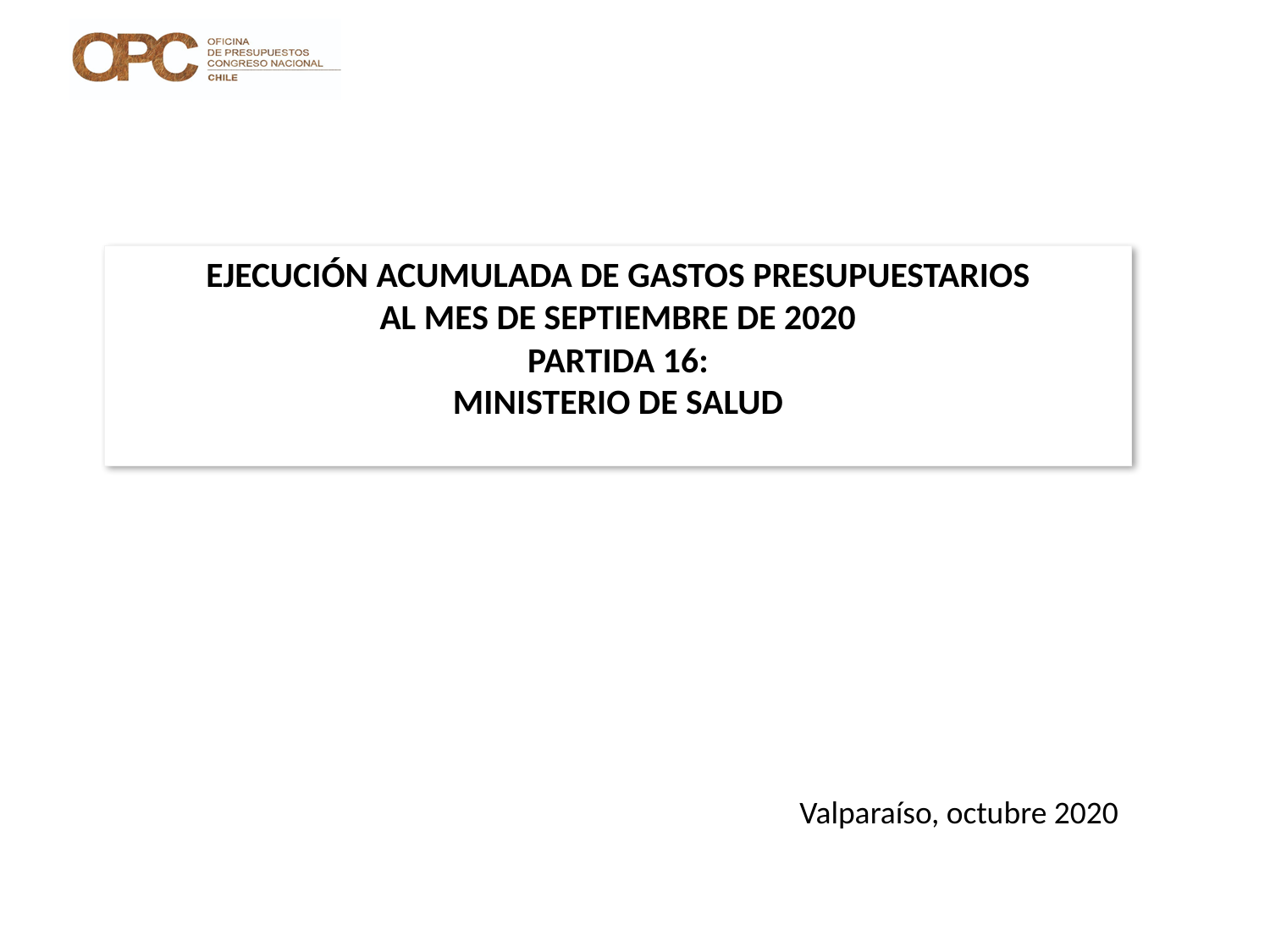

# EJECUCIÓN ACUMULADA DE GASTOS PRESUPUESTARIOS AL MES DE SEPTIEMBRE DE 2020 PARTIDA 16: MINISTERIO DE SALUD
Valparaíso, octubre 2020